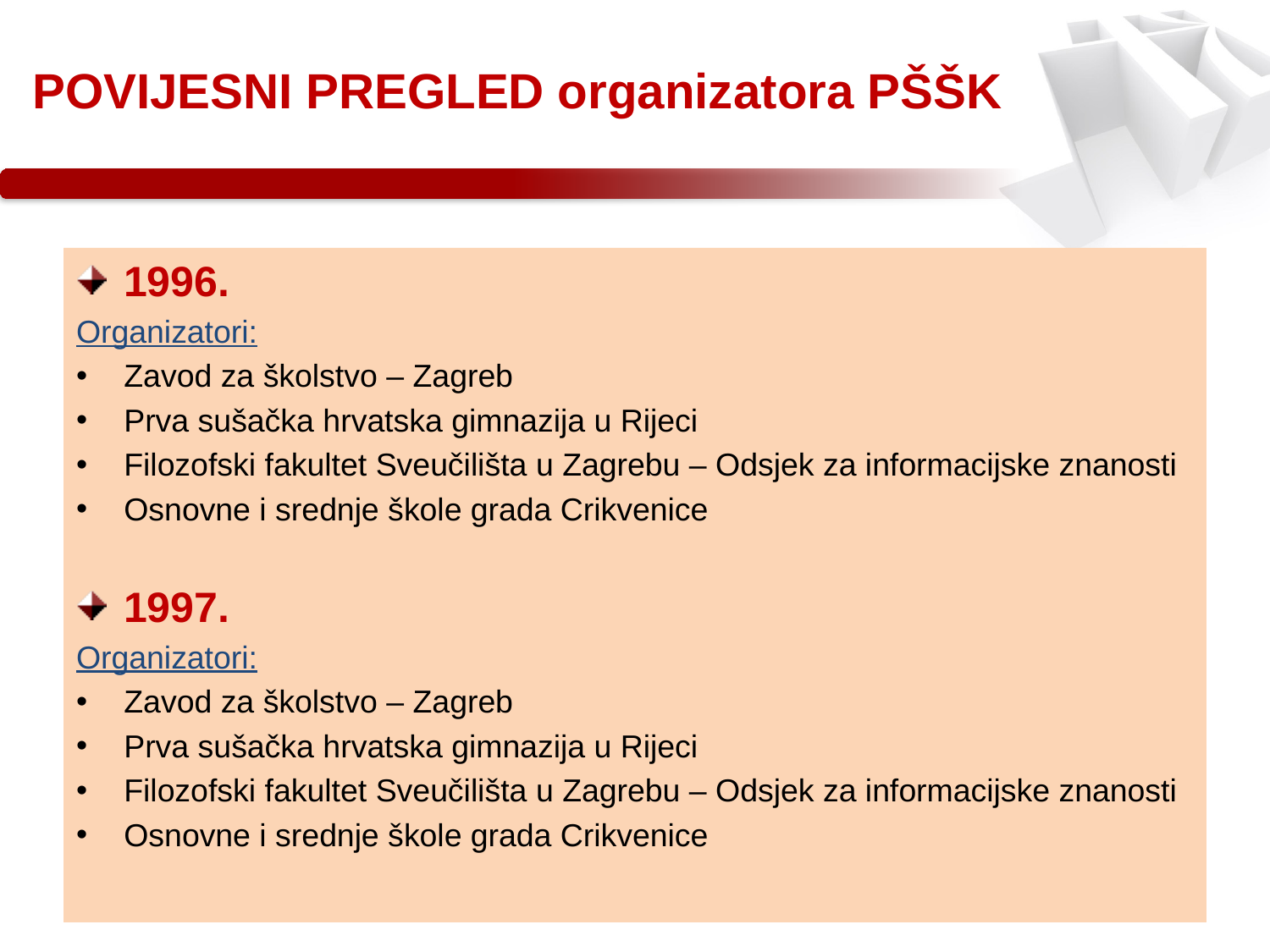

POVIJESNI PREGLED organizatora PŠŠK
1996.
Organizatori:
Zavod za školstvo – Zagreb
Prva sušačka hrvatska gimnazija u Rijeci
Filozofski fakultet Sveučilišta u Zagrebu – Odsjek za informacijske znanosti
Osnovne i srednje škole grada Crikvenice

1997.
Organizatori:
Zavod za školstvo – Zagreb
Prva sušačka hrvatska gimnazija u Rijeci
Filozofski fakultet Sveučilišta u Zagrebu – Odsjek za informacijske znanosti
Osnovne i srednje škole grada Crikvenice

13.2.2017
18